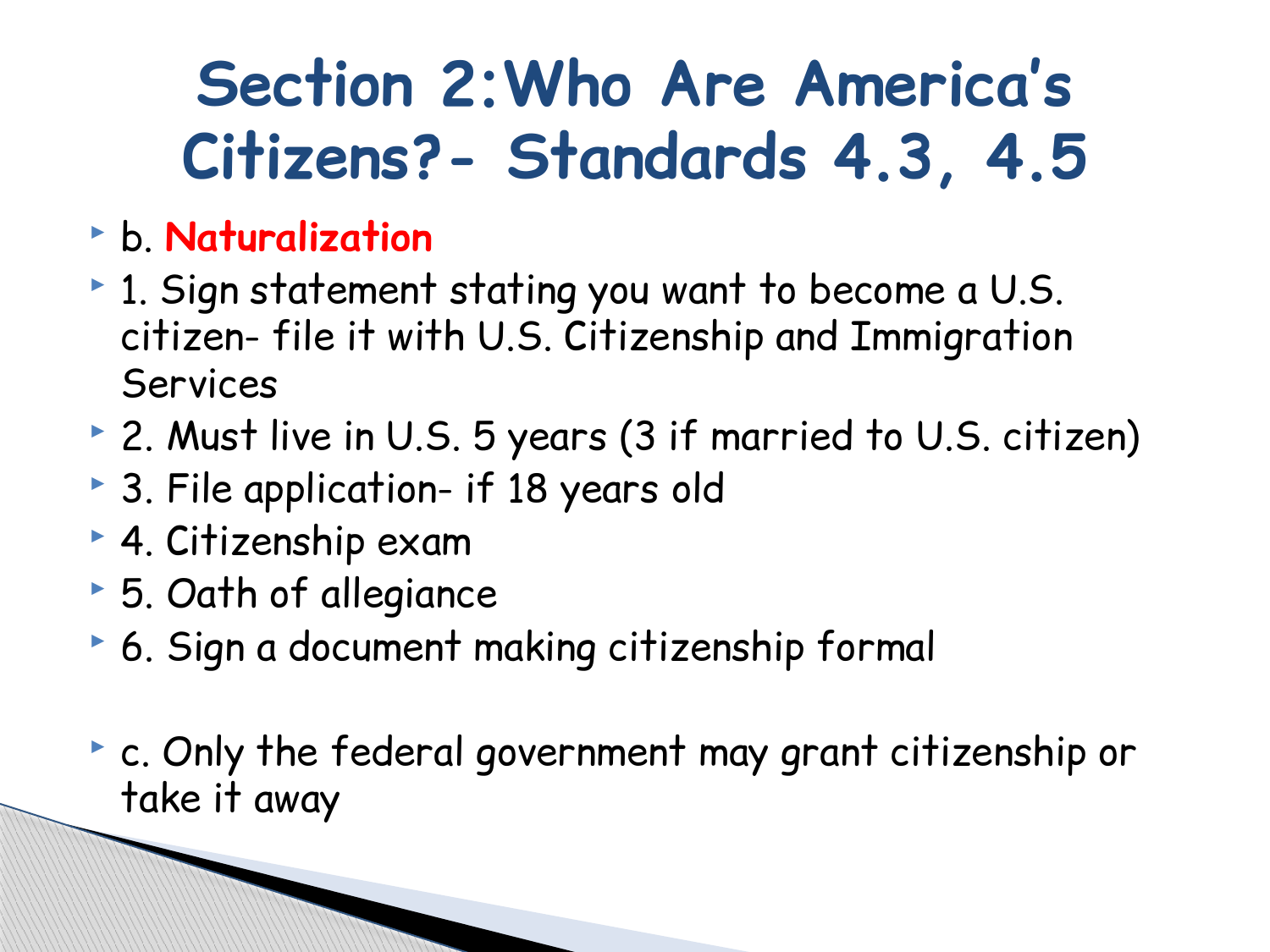

# Section 2:Who Are America’s Citizens?- Standards 4.3, 4.5
b. Naturalization
1. Sign statement stating you want to become a U.S. citizen- file it with U.S. Citizenship and Immigration Services
2. Must live in U.S. 5 years (3 if married to U.S. citizen)
3. File application- if 18 years old
4. Citizenship exam
5. Oath of allegiance
6. Sign a document making citizenship formal

c. Only the federal government may grant citizenship or take it away